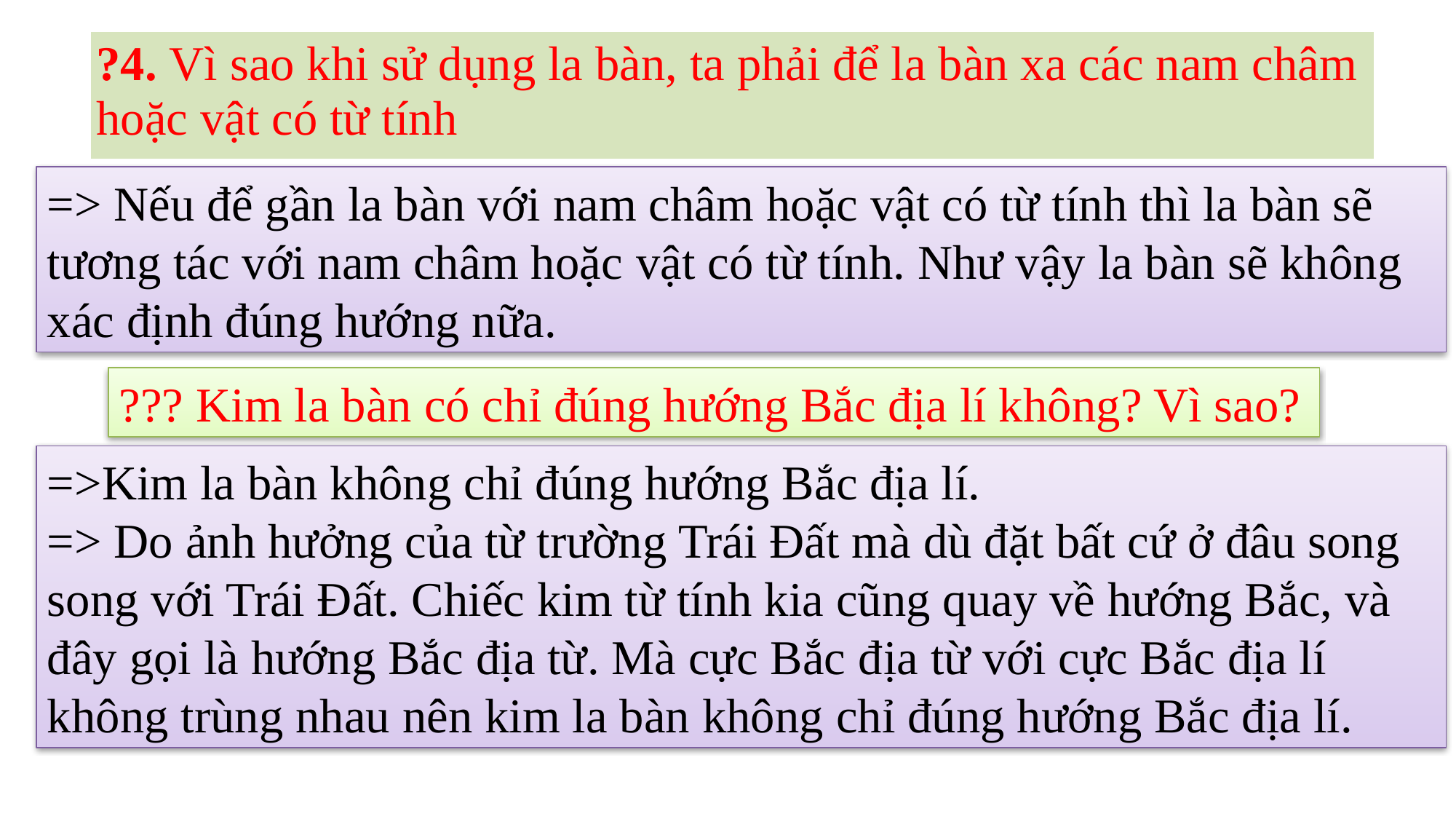

| ?4. Vì sao khi sử dụng la bàn, ta phải để la bàn xa các nam châm hoặc vật có từ tính |
| --- |
=> Nếu để gần la bàn với nam châm hoặc vật có từ tính thì la bàn sẽ tương tác với nam châm hoặc vật có từ tính. Như vậy la bàn sẽ không xác định đúng hướng nữa.
??? Kim la bàn có chỉ đúng hướng Bắc địa lí không? Vì sao?
=>Kim la bàn không chỉ đúng hướng Bắc địa lí.
=> Do ảnh hưởng của từ trường Trái Đất mà dù đặt bất cứ ở đâu song song với Trái Đất. Chiếc kim từ tính kia cũng quay về hướng Bắc, và đây gọi là hướng Bắc địa từ. Mà cực Bắc địa từ với cực Bắc địa lí không trùng nhau nên kim la bàn không chỉ đúng hướng Bắc địa lí.